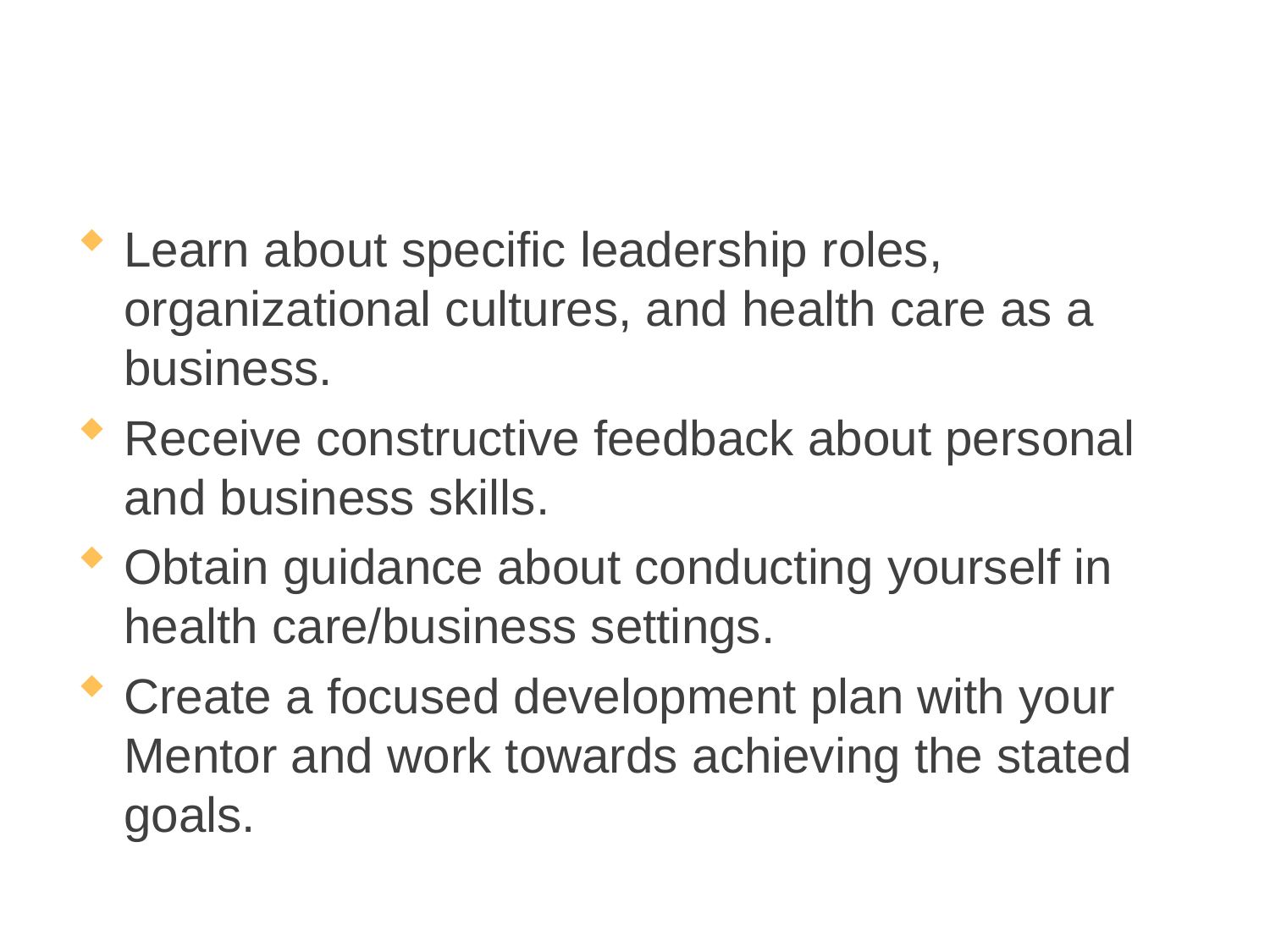

# As a Mentee, you will have the opportunity to:
Learn about specific leadership roles, organizational cultures, and health care as a business.
Receive constructive feedback about personal and business skills.
Obtain guidance about conducting yourself in health care/business settings.
Create a focused development plan with your Mentor and work towards achieving the stated goals.